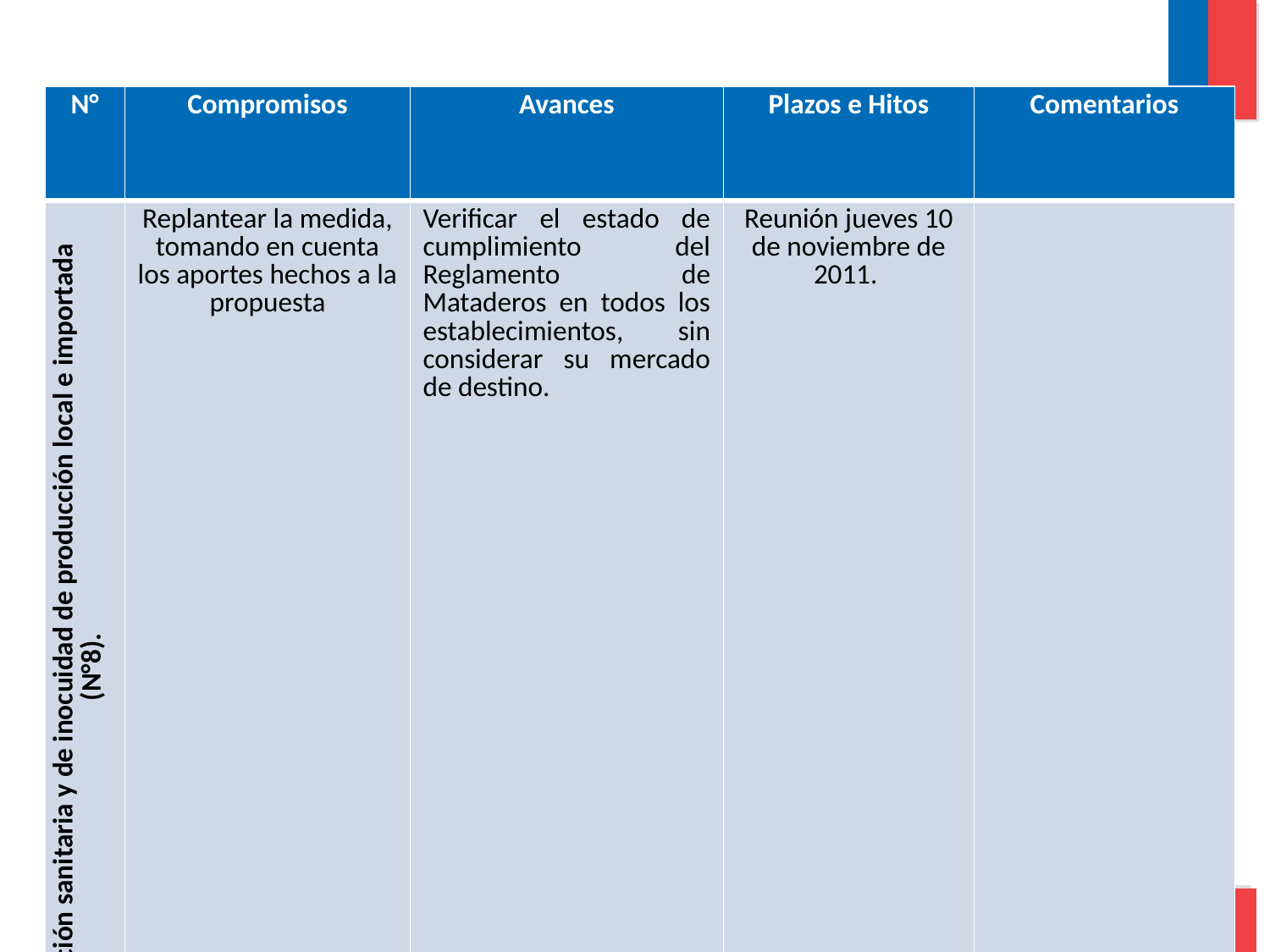

| N° | Compromisos | Avances | Plazos e Hitos | Comentarios |
| --- | --- | --- | --- | --- |
| N° 1 Inspección sanitaria y de inocuidad de producción local e importada (N°8). | Replantear la medida, tomando en cuenta los aportes hechos a la propuesta | Verificar el estado de cumplimiento del Reglamento de Mataderos en todos los establecimientos, sin considerar su mercado de destino. | Reunión jueves 10 de noviembre de 2011. |  |